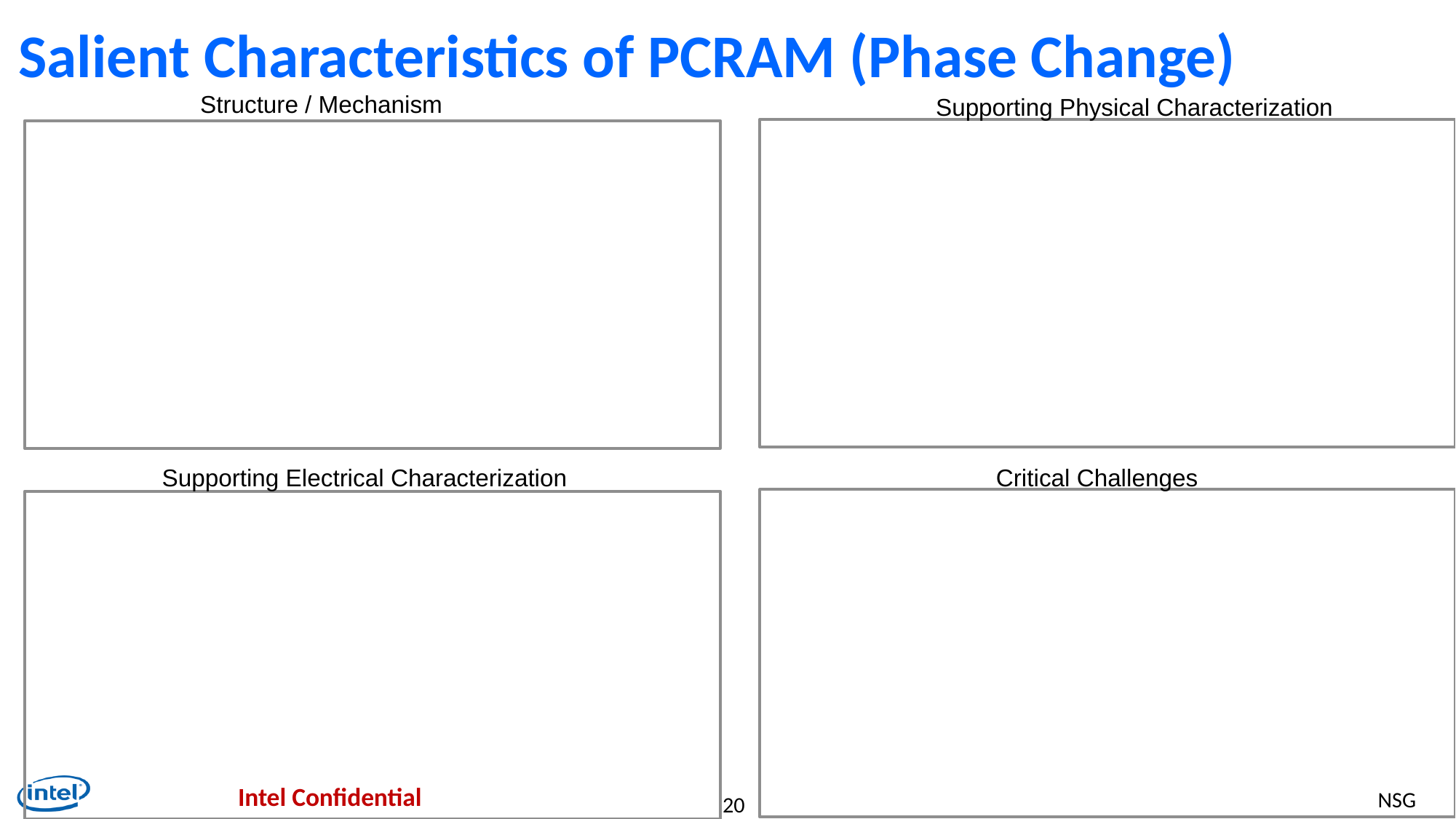

# Salient Characteristics of PCRAM (Phase Change)
Structure / Mechanism
Supporting Physical Characterization

Supporting Electrical Characterization
Critical Challenges